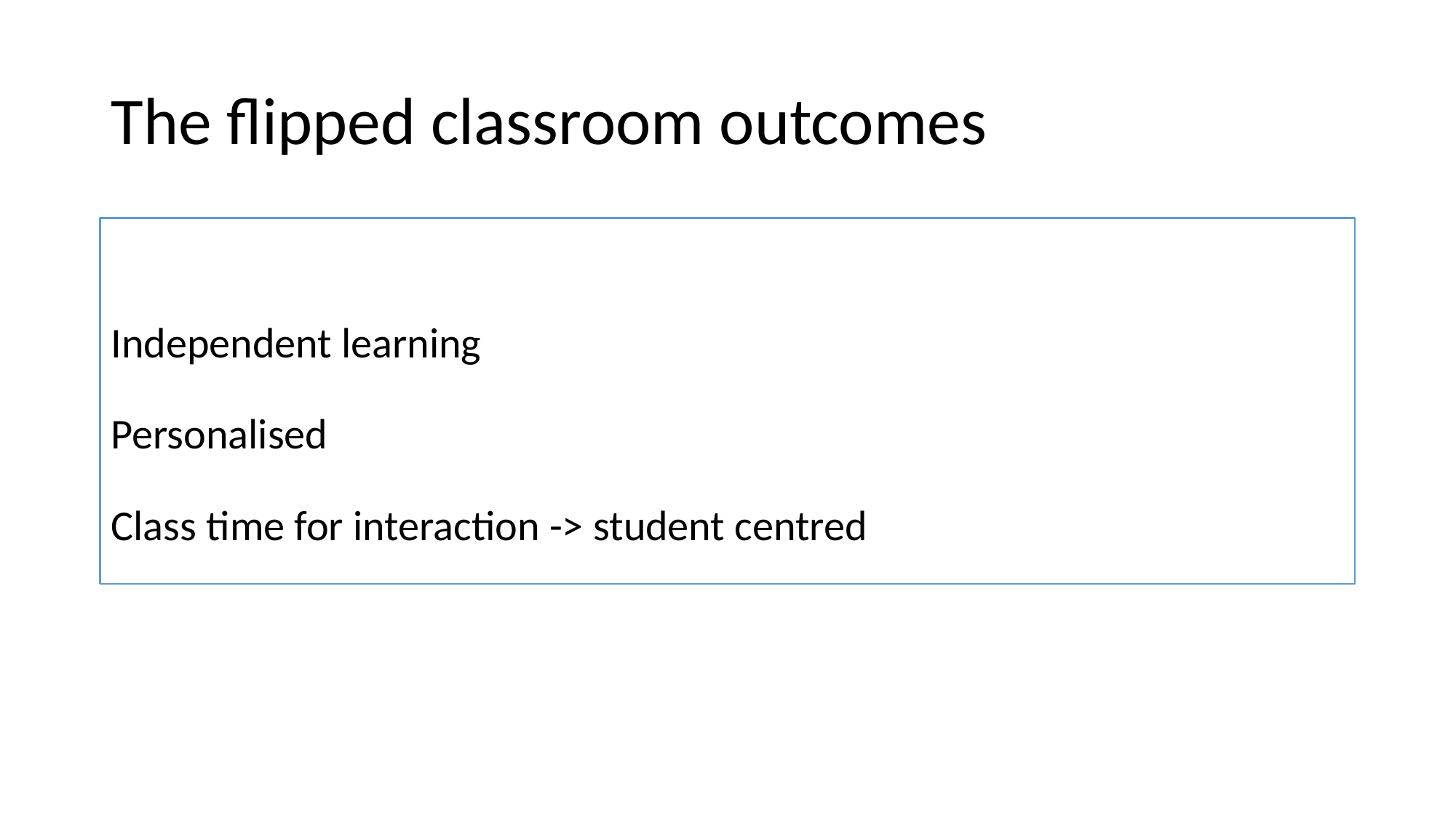

# The flipped classroom outcomes

Independent learning
Personalised
Class time for interaction -> student centred